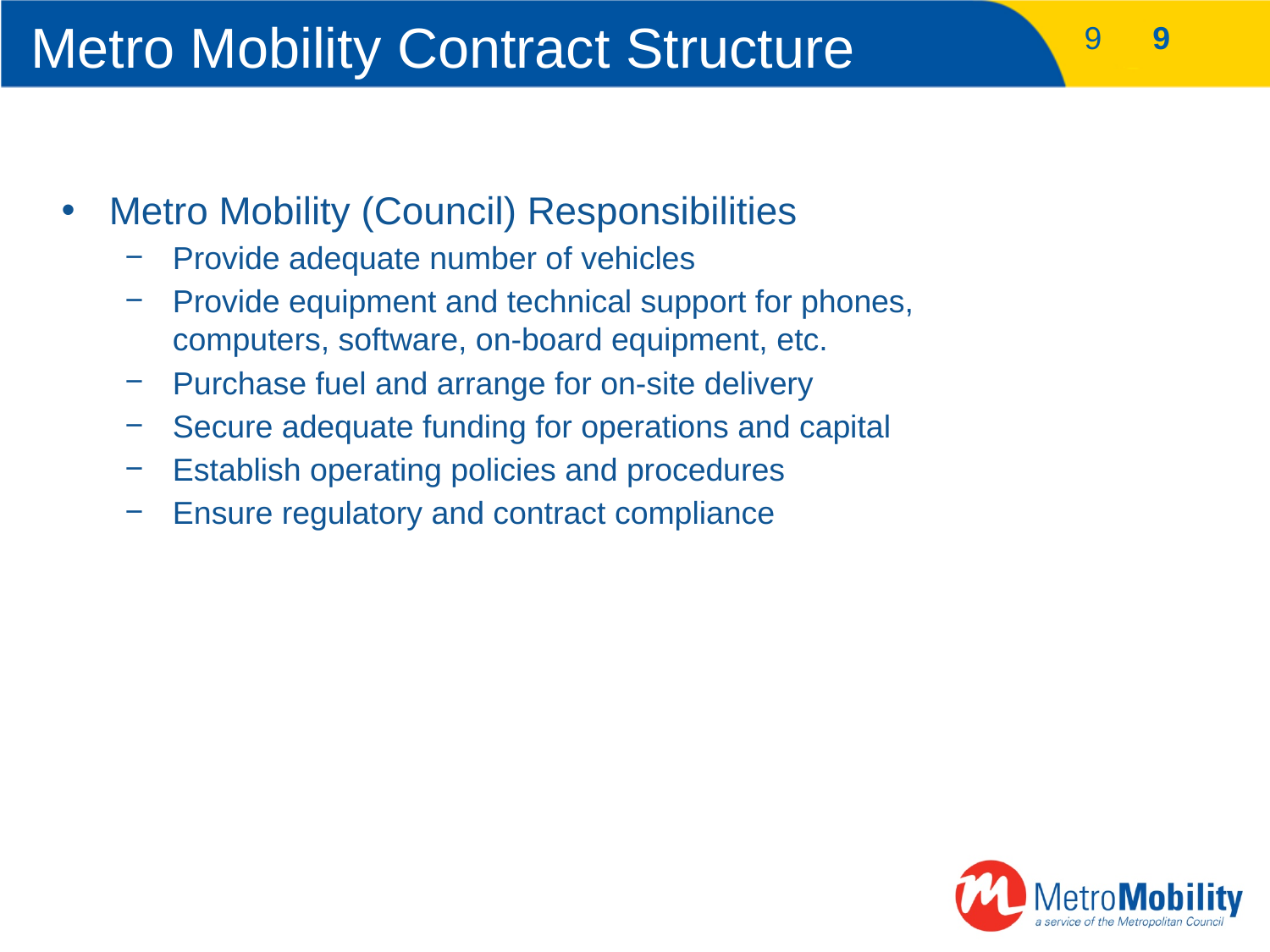

# Metro Mobility Contract Structure
9
9
Metro Mobility (Council) Responsibilities
Provide adequate number of vehicles
Provide equipment and technical support for phones, computers, software, on-board equipment, etc.
Purchase fuel and arrange for on-site delivery
Secure adequate funding for operations and capital
Establish operating policies and procedures
Ensure regulatory and contract compliance